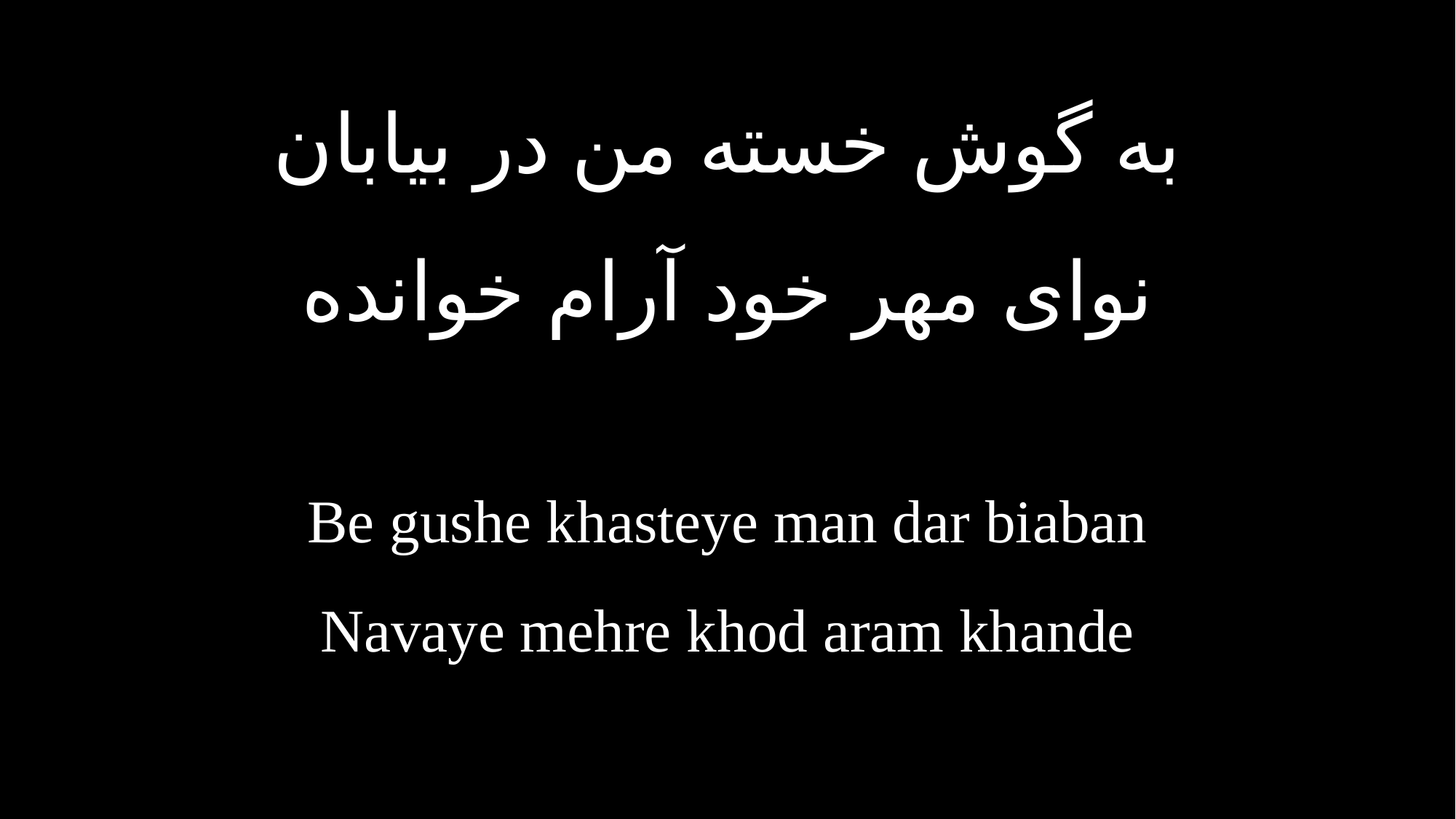

به گوش خسته من در بیابان
نوای مهر خود آرام خوانده

Be gushe khasteye man dar biaban
Navaye mehre khod aram khande